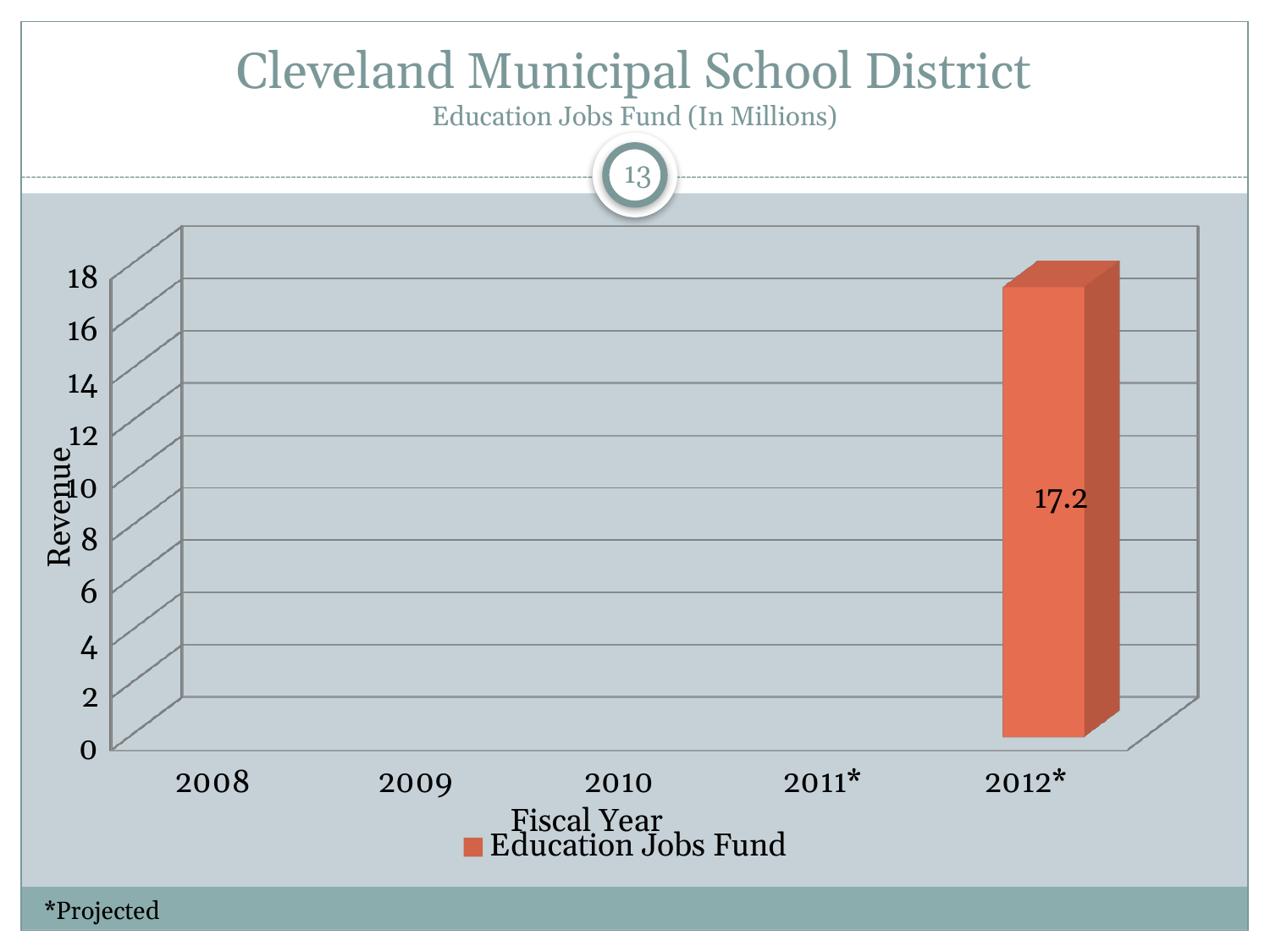

# Cleveland Municipal School District Education Jobs Fund (In Millions)
13

[unsupported chart]

Revenue
Fiscal Year
*Projected